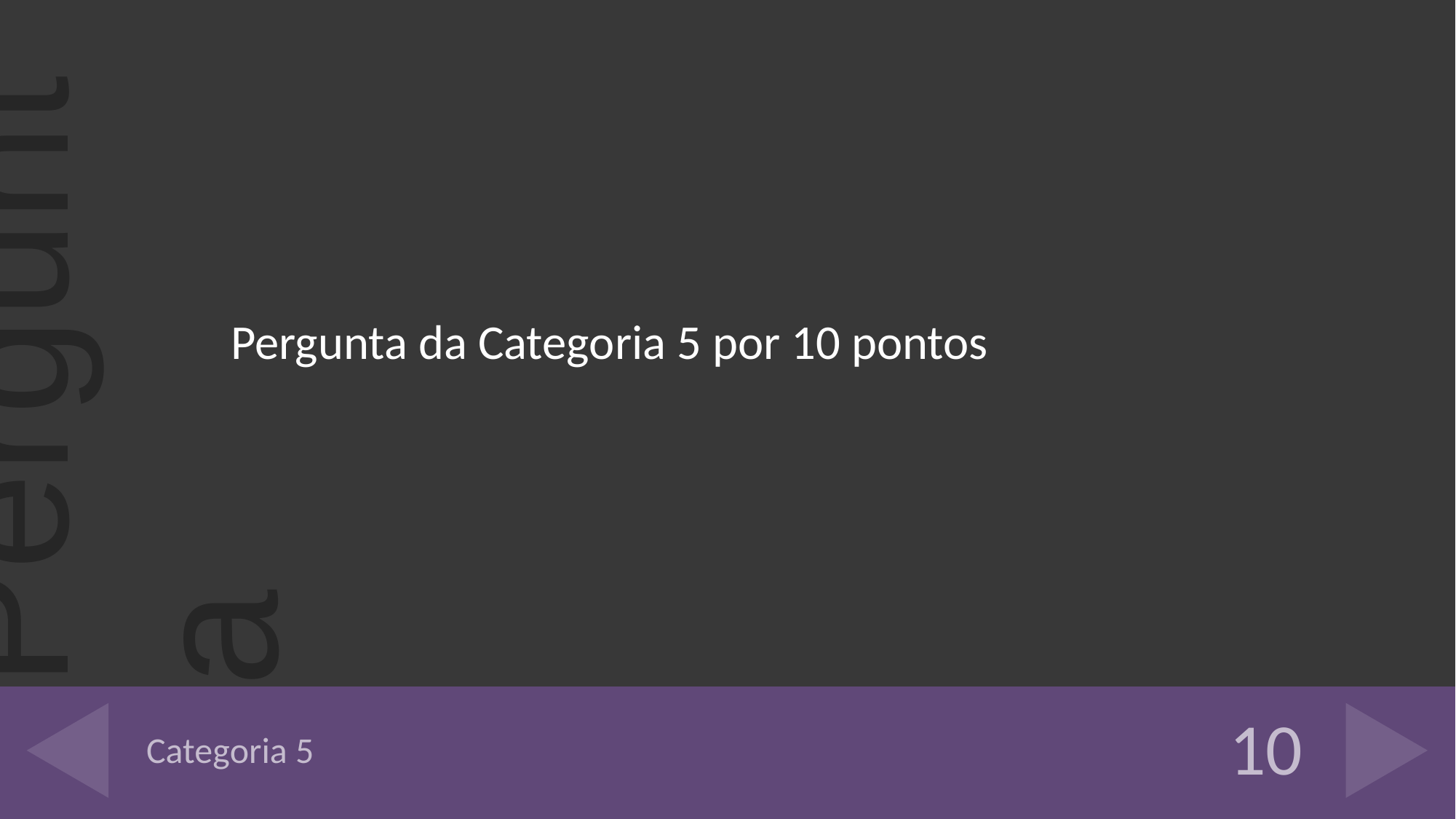

Pergunta da Categoria 5 por 10 pontos
# Categoria 5
10